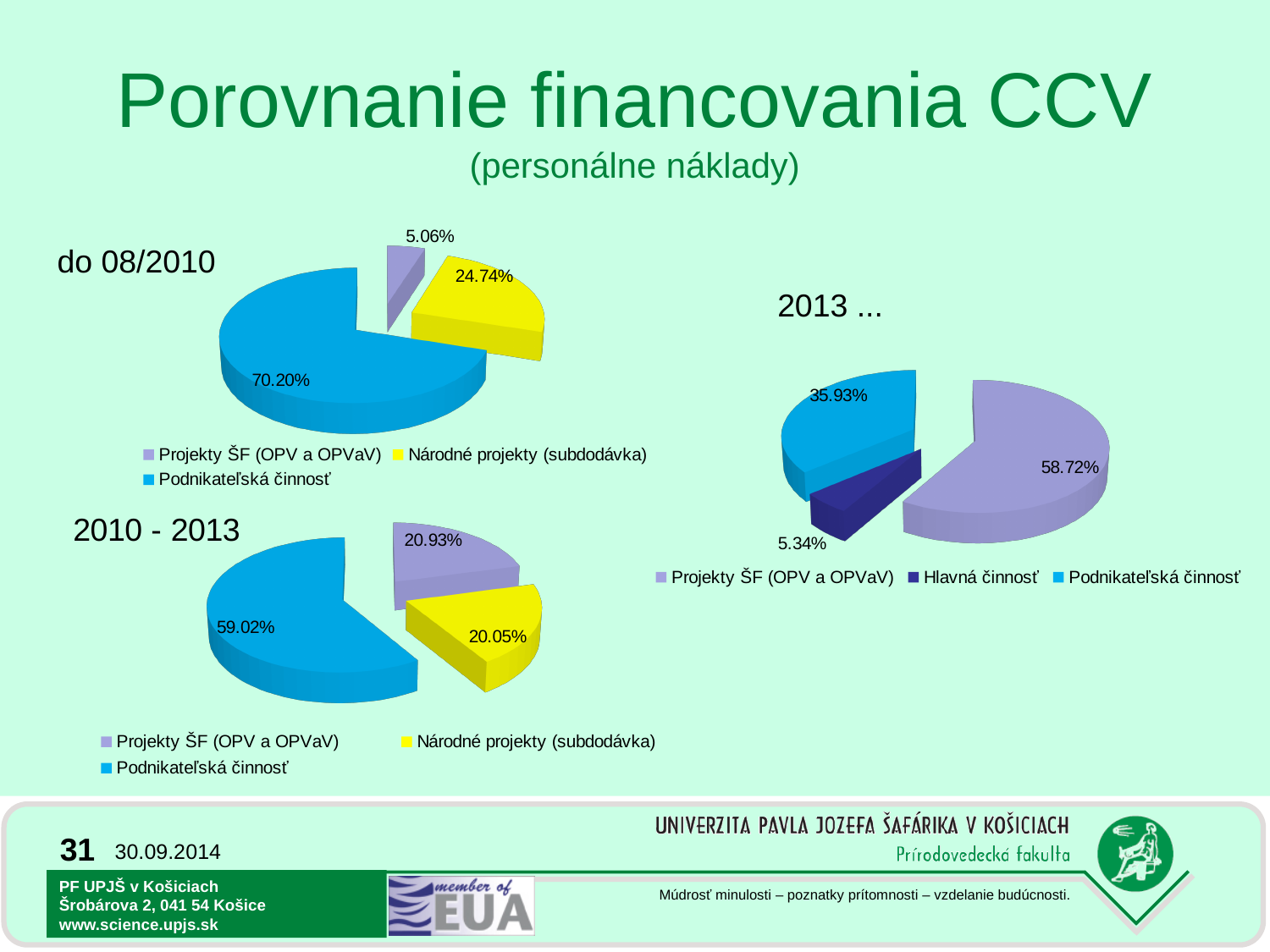

# Porovnanie financovania CCV (personálne náklady)

[unsupported chart]

do 08/2010
2013 ...

[unsupported chart]

[unsupported chart]

31
30.09.2014